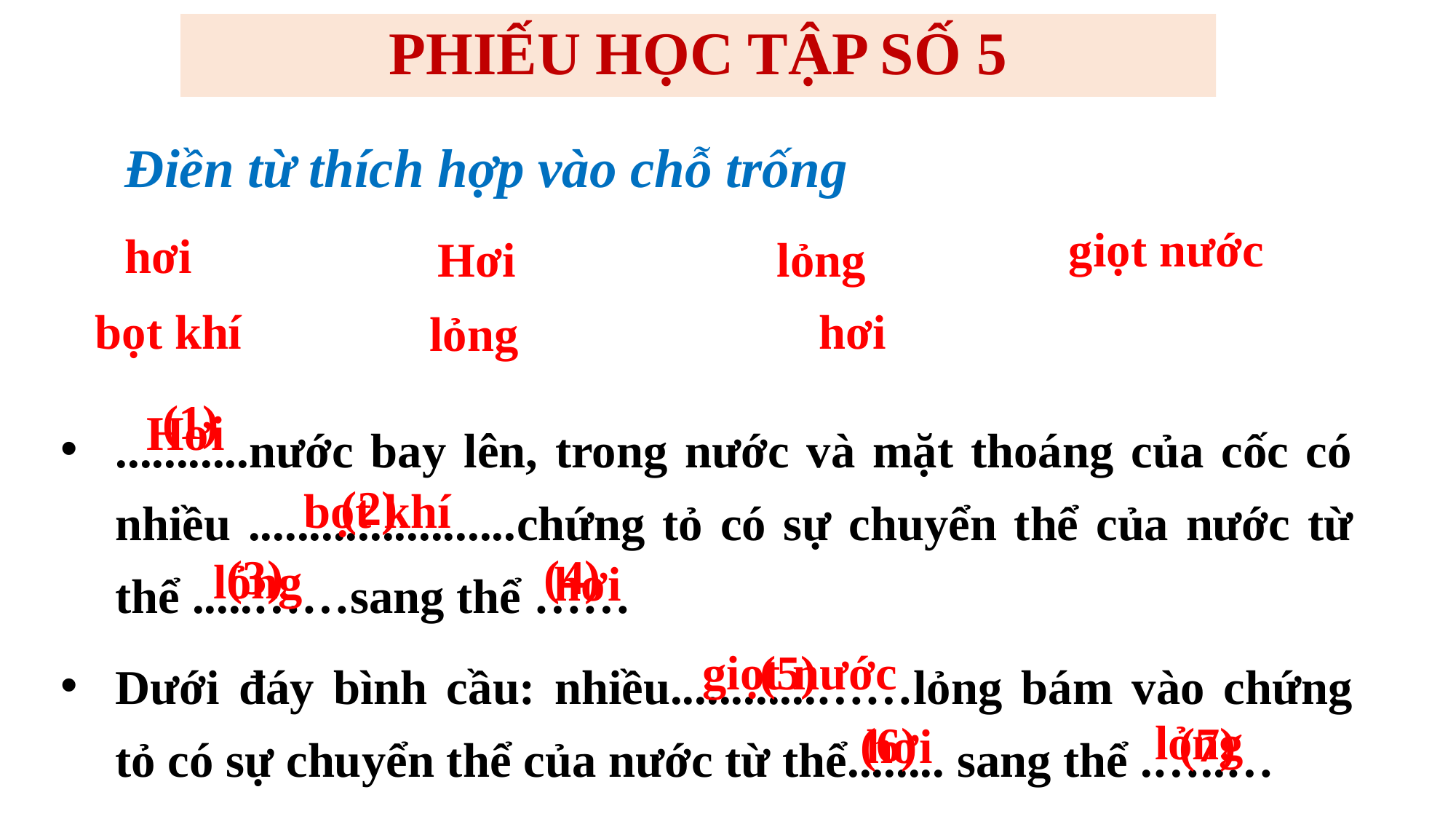

# PHIẾU HỌC TẬP SỐ 5
Điền từ thích hợp vào chỗ trống
giọt nước
hơi
Hơi
lỏng
bọt khí
hơi
lỏng
(1)
Hơi
...........nước bay lên, trong nước và mặt thoáng của cốc có nhiều ......................chứng tỏ có sự chuyển thể của nước từ thể .....……sang thể ……
Dưới đáy bình cầu: nhiều............……lỏng bám vào chứng tỏ có sự chuyển thể của nước từ thể........ sang thể .…..…
(2)
bọt khí
(3)
(4)
lỏng
hơi
giọt nước
(5)
lỏng
(7)
(6)
hơi